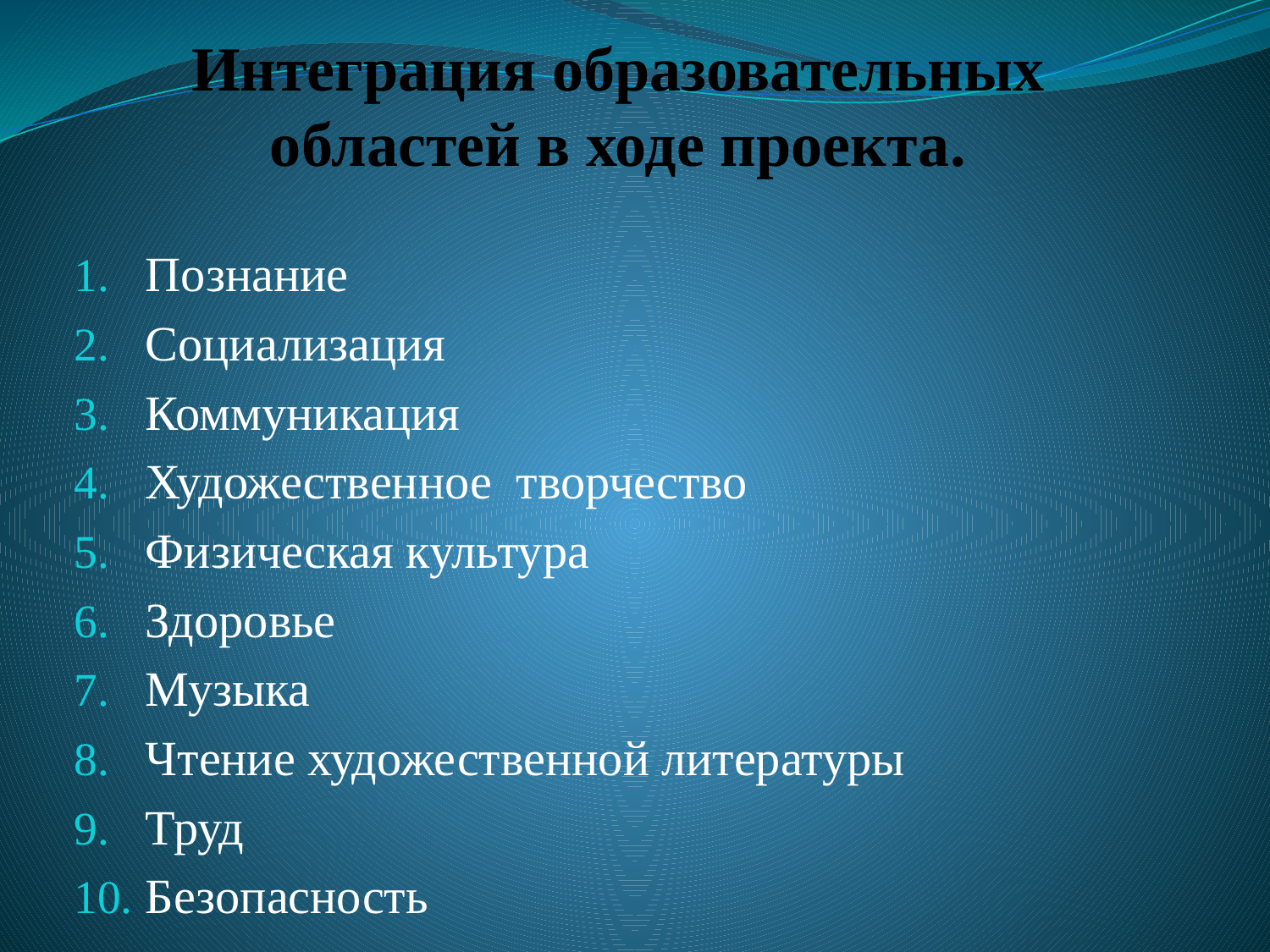

# Интеграция образовательных областей в ходе проекта.
Познание
Социализация
Коммуникация
Художественное  творчество
Физическая культура
Здоровье
Музыка
Чтение художественной литературы
Труд
Безопасность